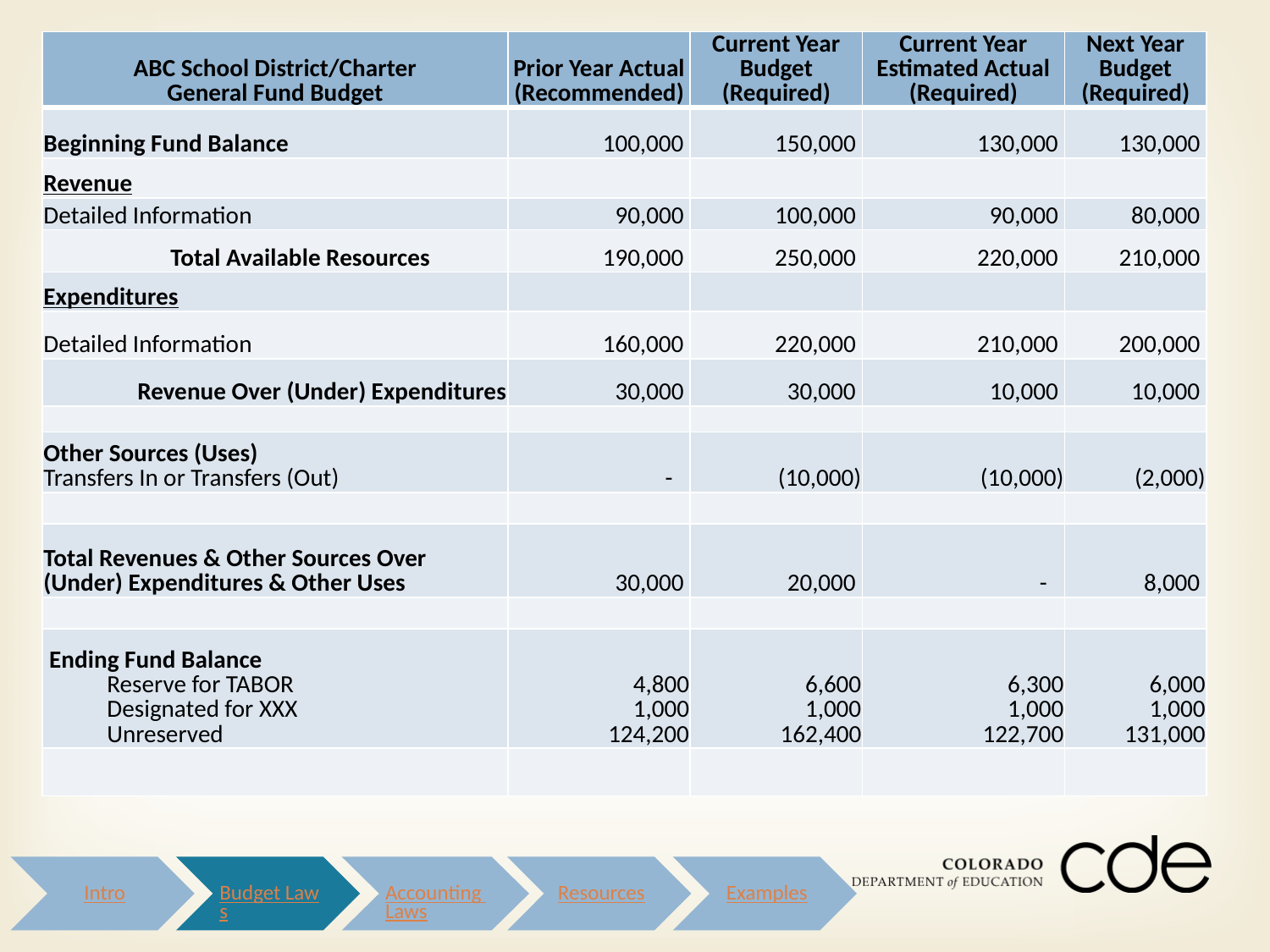

| ABC School District/Charter General Fund Budget | Prior Year Actual (Recommended) | Current Year Budget (Required) | Current Year Estimated Actual (Required) | Next Year Budget (Required) |
| --- | --- | --- | --- | --- |
| Beginning Fund Balance | 100,000 | 150,000 | 130,000 | 130,000 |
| Revenue |  |  |  |  |
| Detailed Information | 90,000 | 100,000 | 90,000 | 80,000 |
| Total Available Resources | 190,000 | 250,000 | 220,000 | 210,000 |
| Expenditures |  |  |  |  |
| Detailed Information | 160,000 | 220,000 | 210,000 | 200,000 |
| Revenue Over (Under) Expenditures | 30,000 | 30,000 | 10,000 | 10,000 |
|  |  |  |  |  |
| Other Sources (Uses) Transfers In or Transfers (Out) | - | (10,000) | (10,000) | (2,000) |
|  |  |  |  |  |
| Total Revenues & Other Sources Over (Under) Expenditures & Other Uses | 30,000 | 20,000 | - | 8,000 |
|  |  |  |  |  |
| Ending Fund Balance Reserve for TABOR Designated for XXX Unreserved | 4,800 1,000 124,200 | 6,600 1,000 162,400 | 6,300 1,000 122,700 | 6,000 1,000 131,000 |
|  |  |  |  |  |
#
Intro
Budget Laws
Accounting Laws
Resources
Examples